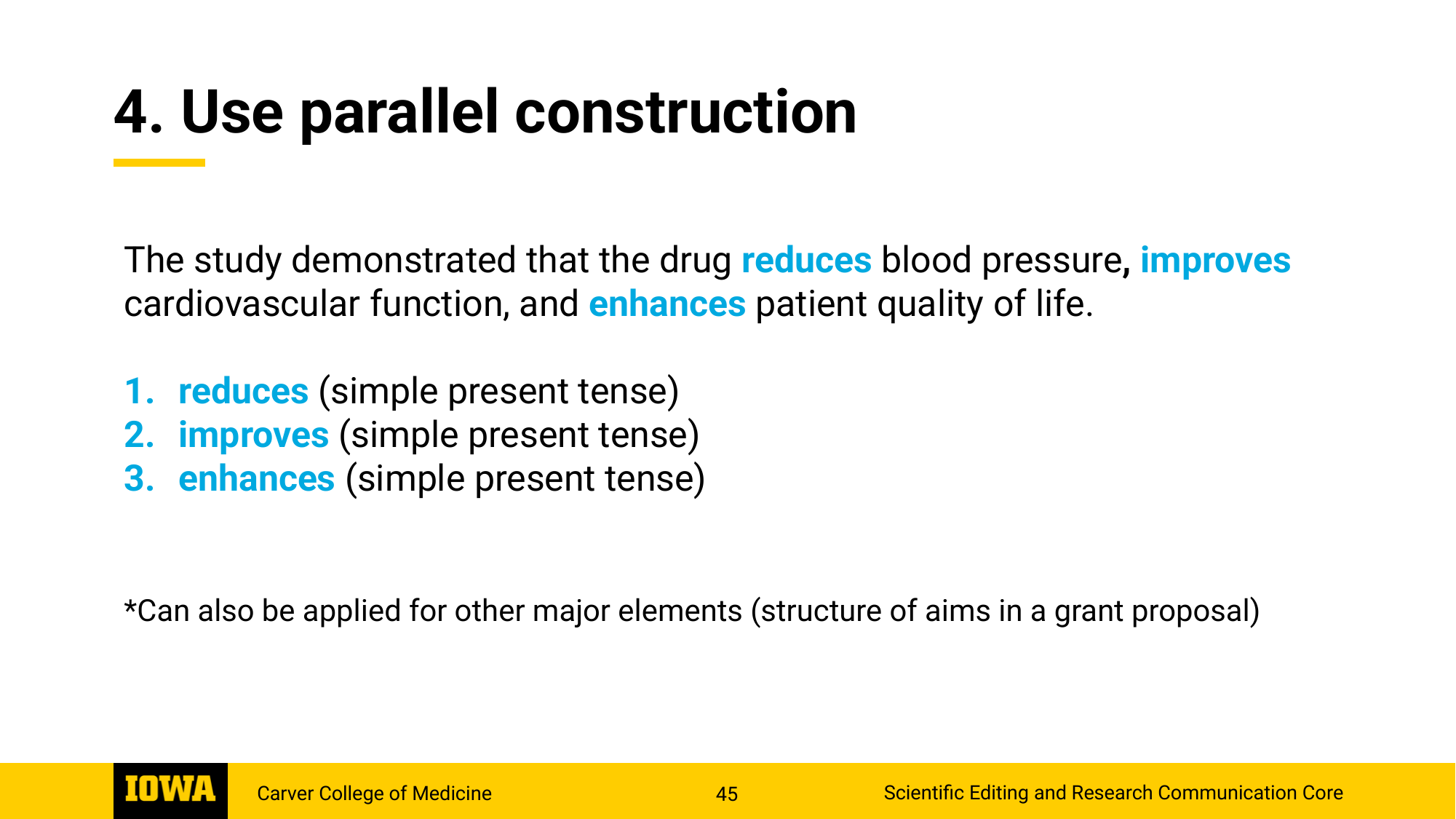

4. Use parallel construction
The study demonstrated that the drug reduces blood pressure, improves cardiovascular function, and enhances patient quality of life.

reduces (simple present tense)
improves (simple present tense)
enhances (simple present tense)

*Can also be applied for other major elements (structure of aims in a grant proposal)
Scientific Editing and Research Communication Core